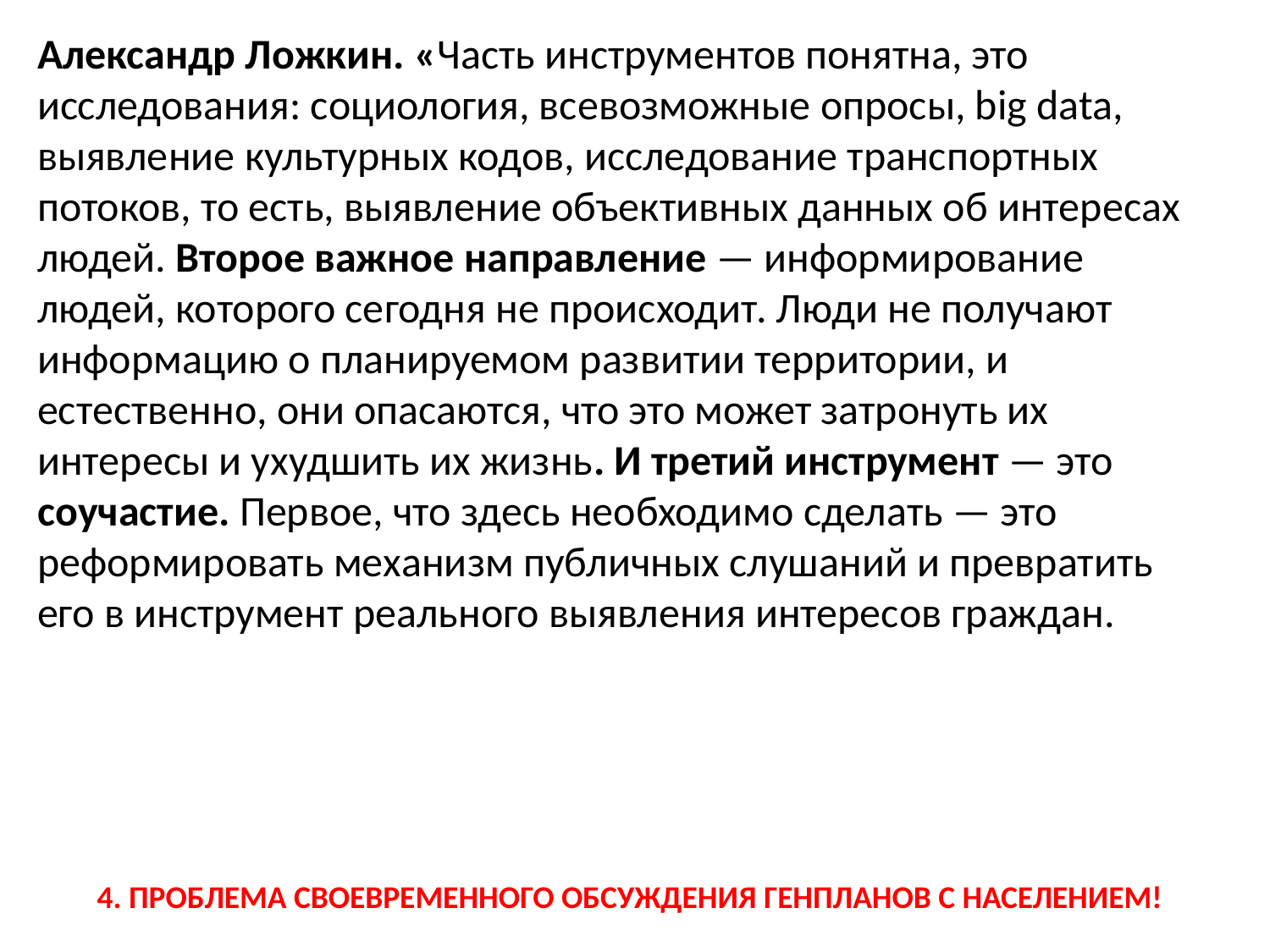

Александр Ложкин. «Часть инструментов понятна, это исследования: социология, всевозможные опросы, big data, выявление культурных кодов, исследование транспортных потоков, то есть, выявление объективных данных об интересах людей. Второе важное направление — информирование людей, которого сегодня не происходит. Люди не получают информацию о планируемом развитии территории, и естественно, они опасаются, что это может затронуть их интересы и ухудшить их жизнь. И третий инструмент — это соучастие. Первое, что здесь необходимо сделать — это реформировать механизм публичных слушаний и превратить его в инструмент реального выявления интересов граждан.
4. ПРОБЛЕМА СВОЕВРЕМЕННОГО ОБСУЖДЕНИЯ ГЕНПЛАНОВ С НАСЕЛЕНИЕМ!